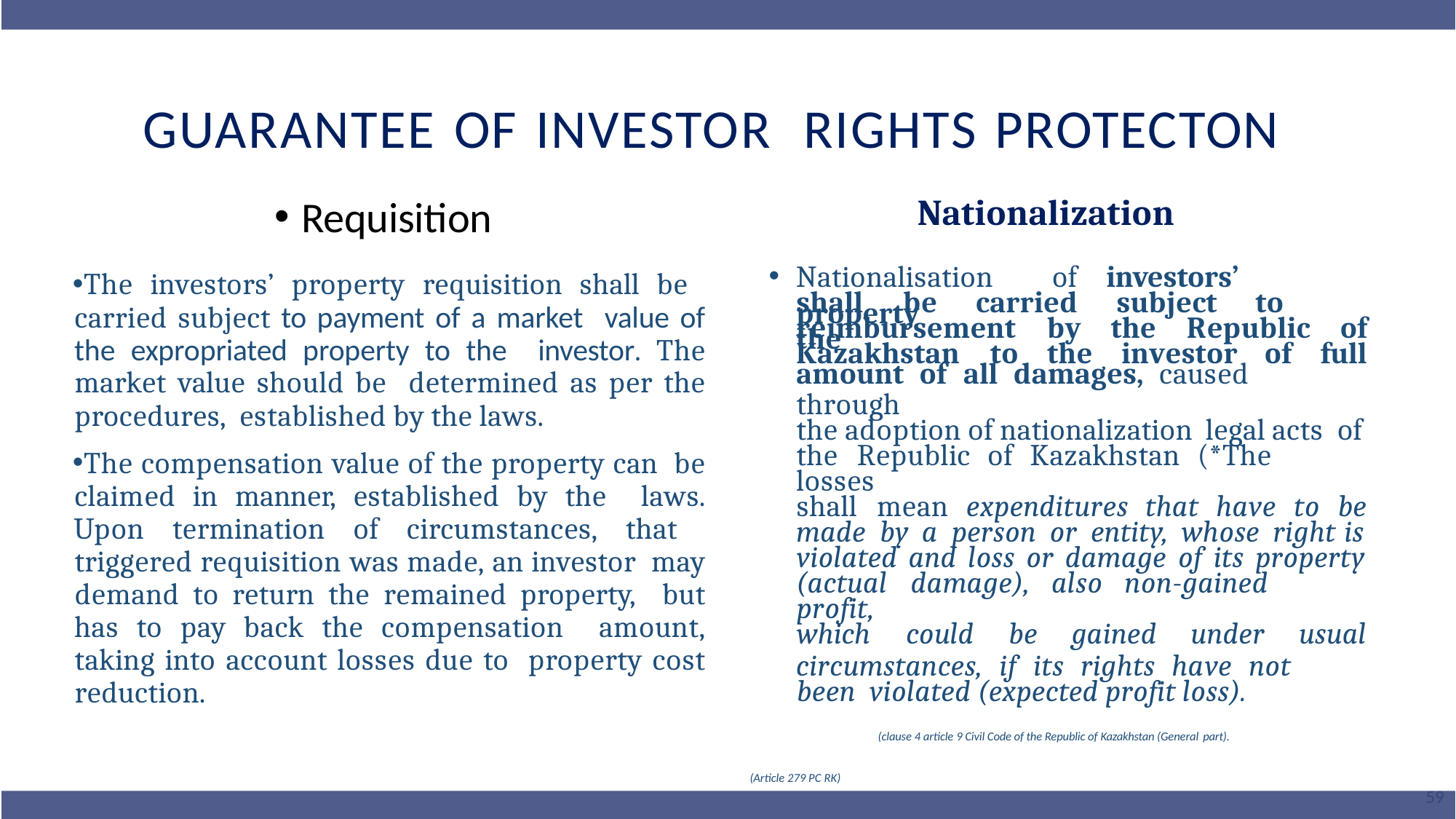

# GUARANTEE OF INVESTOR	RIGHTS PROTECTON
Nationalization
Requisition
The investors’ property requisition shall be  carried subject to payment of a market  value of the expropriated property to the  investor. The market value should be  determined as per the procedures,  established by the laws.
The compensation value of the property can  be claimed in manner, established by the  laws. Upon termination of circumstances, that  triggered requisition was made, an investor  may demand to return the remained property,  but has to pay back the compensation  amount, taking into account losses due to  property cost reduction.
Nationalisation	of	investors’	property
shall	be	carried	subject	to	the
reimbursement	by	the	Republic	of
Kazakhstan	to	the	investor	of	full
amount  of	all	damages,  caused	through
the adoption of nationalization  legal acts  of
the	Republic	of	Kazakhstan	(*The	losses
shall	mean	expenditures	that	have	to	be
made  by  a  person  or  entity,  whose  right is
violated and loss or damage of its property
(actual	damage),	also	non-gained	profit,
which	could	be	gained	under	usual
circumstances,	if	its	rights	have	not	been  violated (expected profit loss).
(clause 4 article 9 Civil Code of the Republic of Kazakhstan (General part).
(Article 279 PC RK)
59